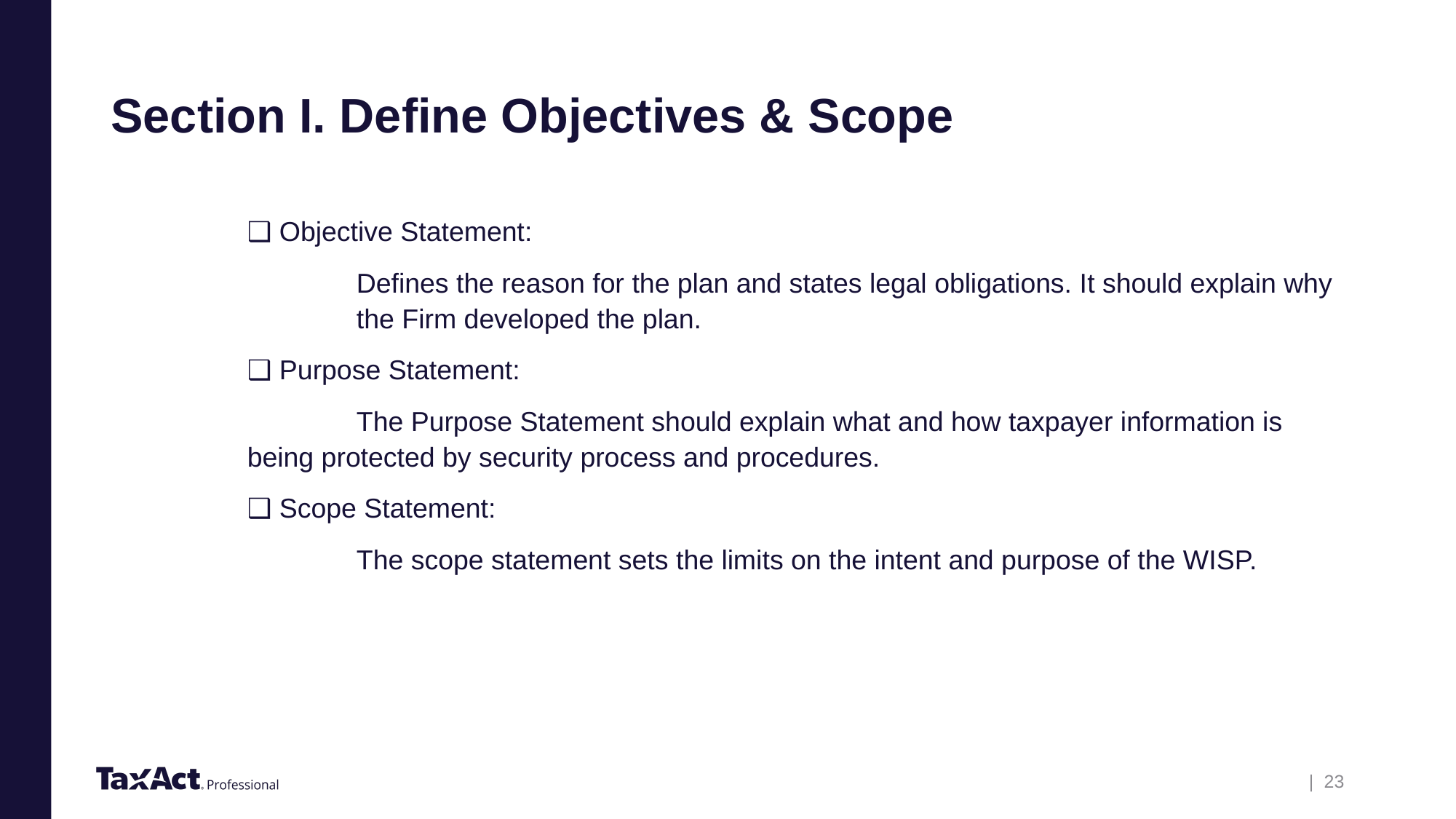

# Section I. Define Objectives & Scope
❑ Objective Statement:
	Defines the reason for the plan and states legal obligations. It should explain why 	the Firm developed the plan.
❑ Purpose Statement:
	The Purpose Statement should explain what and how taxpayer information is 	being protected by security process and procedures.
❑ Scope Statement:
	The scope statement sets the limits on the intent and purpose of the WISP.
|  23